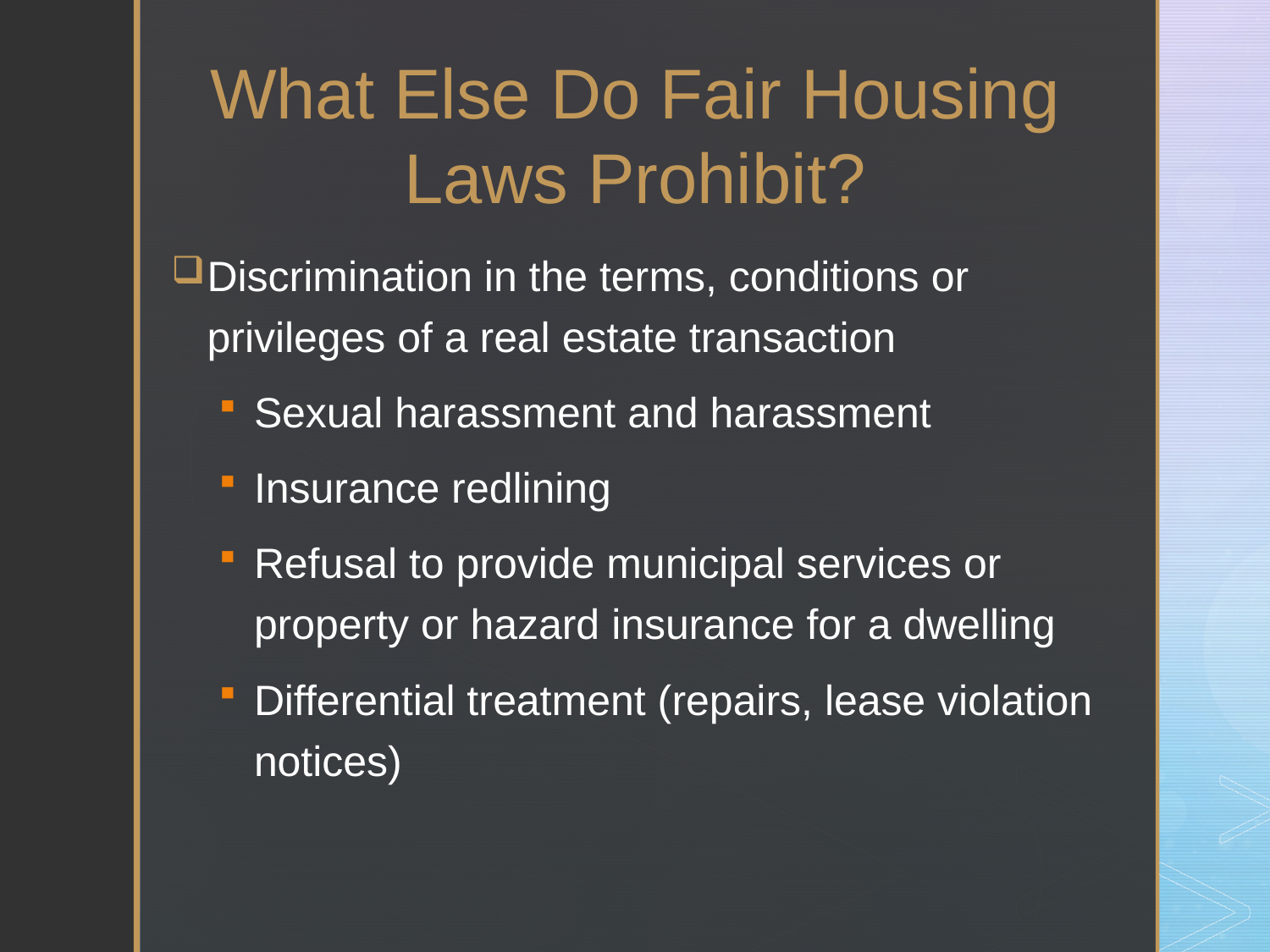

What Else Do Fair Housing Laws Prohibit?
Discrimination in the terms, conditions or privileges of a real estate transaction
Sexual harassment and harassment
Insurance redlining
Refusal to provide municipal services or property or hazard insurance for a dwelling
Differential treatment (repairs, lease violation notices)